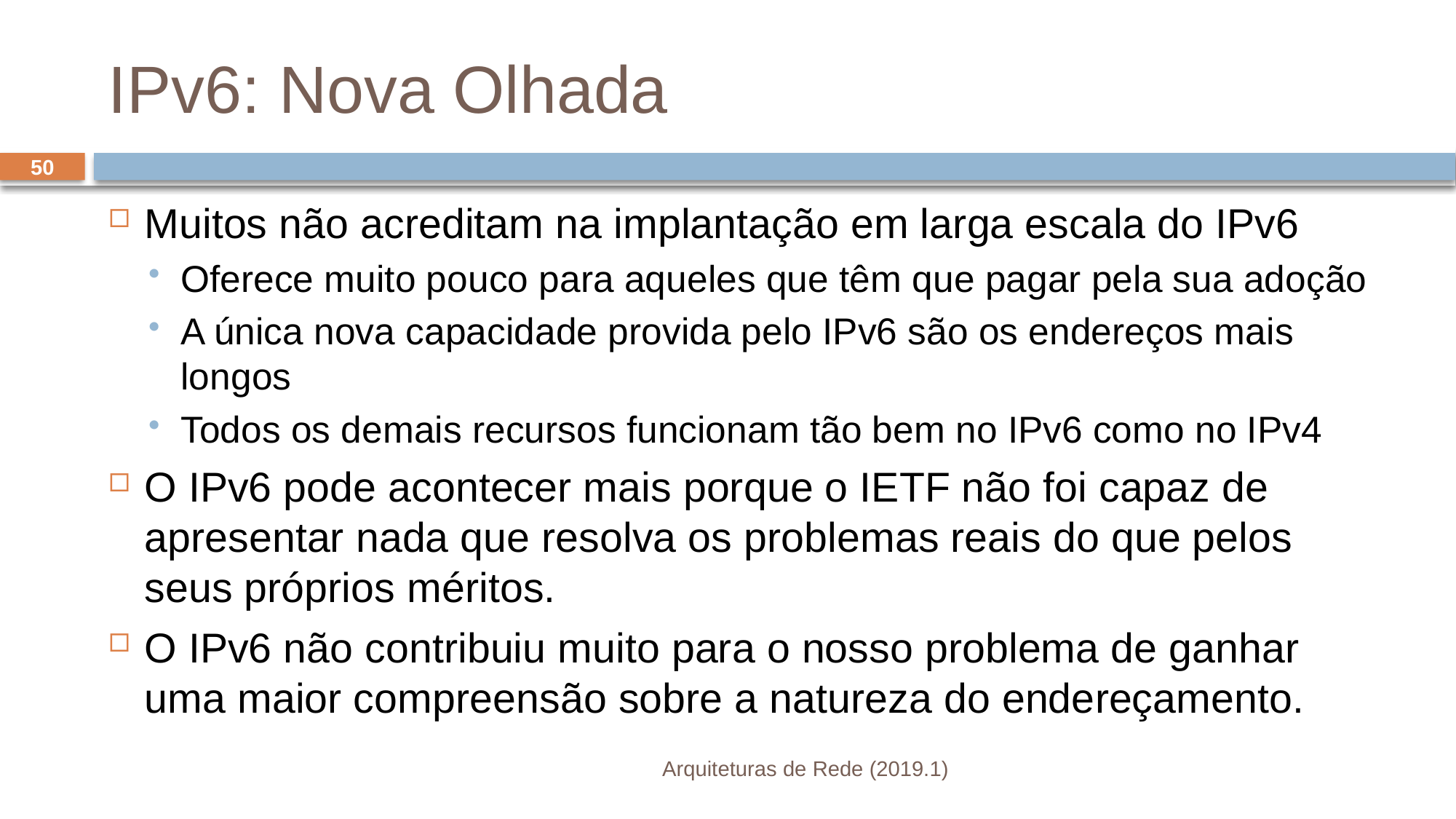

# IPv6: Nova Olhada
50
Muitos não acreditam na implantação em larga escala do IPv6
Oferece muito pouco para aqueles que têm que pagar pela sua adoção
A única nova capacidade provida pelo IPv6 são os endereços mais longos
Todos os demais recursos funcionam tão bem no IPv6 como no IPv4
O IPv6 pode acontecer mais porque o IETF não foi capaz de apresentar nada que resolva os problemas reais do que pelos seus próprios méritos.
O IPv6 não contribuiu muito para o nosso problema de ganhar uma maior compreensão sobre a natureza do endereçamento.
Arquiteturas de Rede (2019.1)